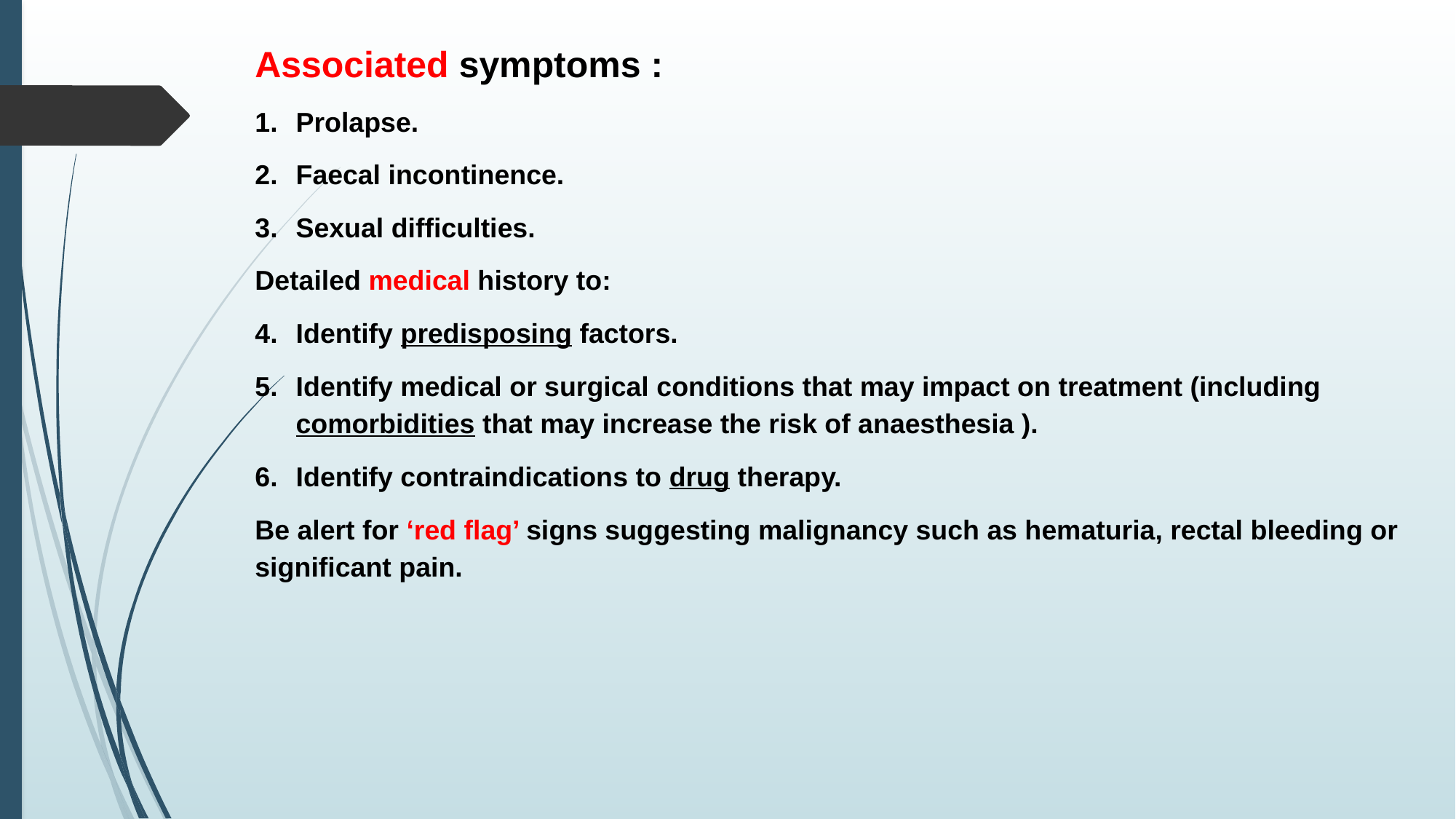

Associated symptoms :
Prolapse.
Faecal incontinence.
Sexual difficulties.
Detailed medical history to:
Identify predisposing factors.
Identify medical or surgical conditions that may impact on treatment (including comorbidities that may increase the risk of anaesthesia ).
Identify contraindications to drug therapy.
Be alert for ‘red flag’ signs suggesting malignancy such as hematuria, rectal bleeding or significant pain.